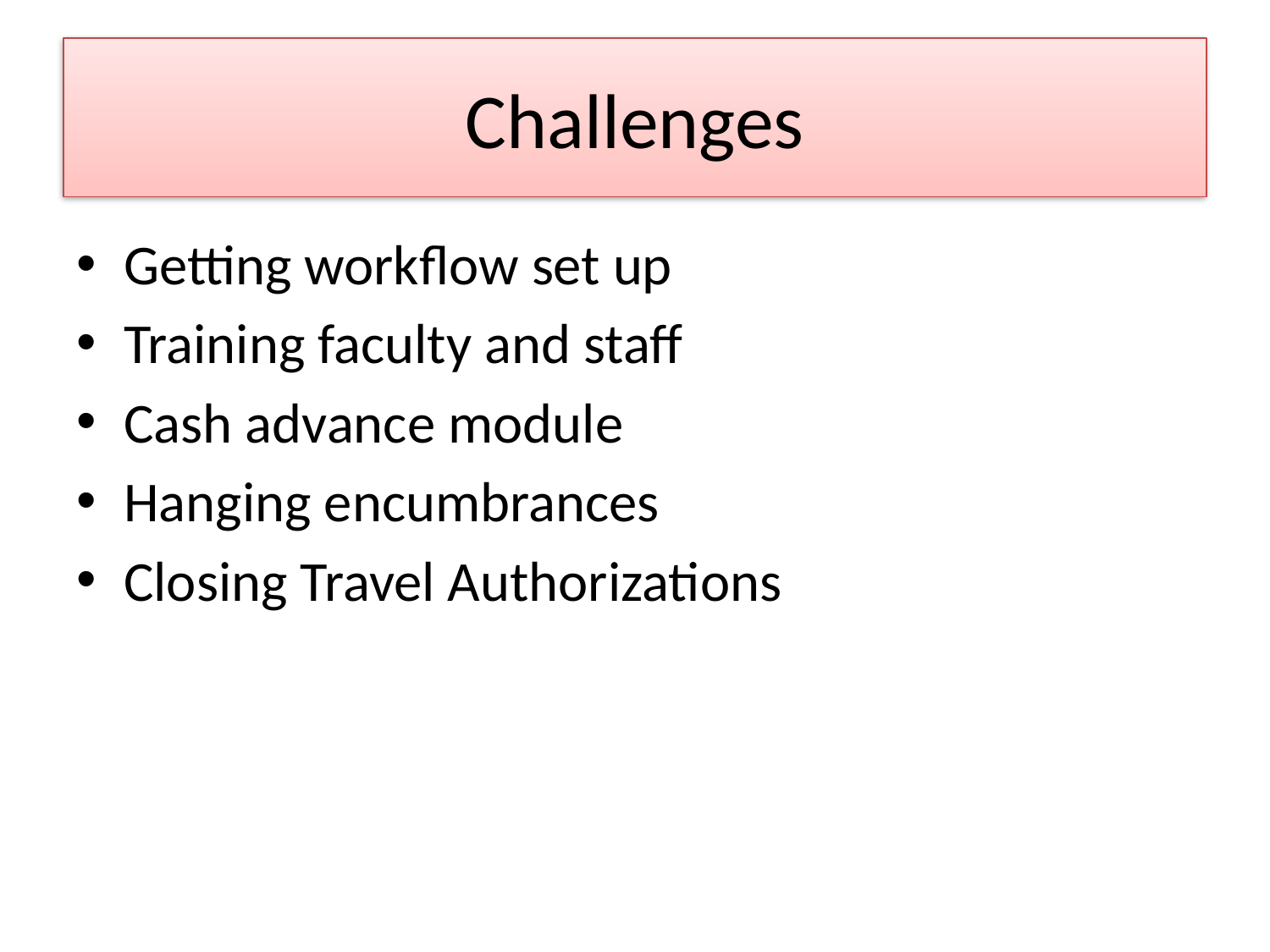

# Challenges
Getting workflow set up
Training faculty and staff
Cash advance module
Hanging encumbrances
Closing Travel Authorizations